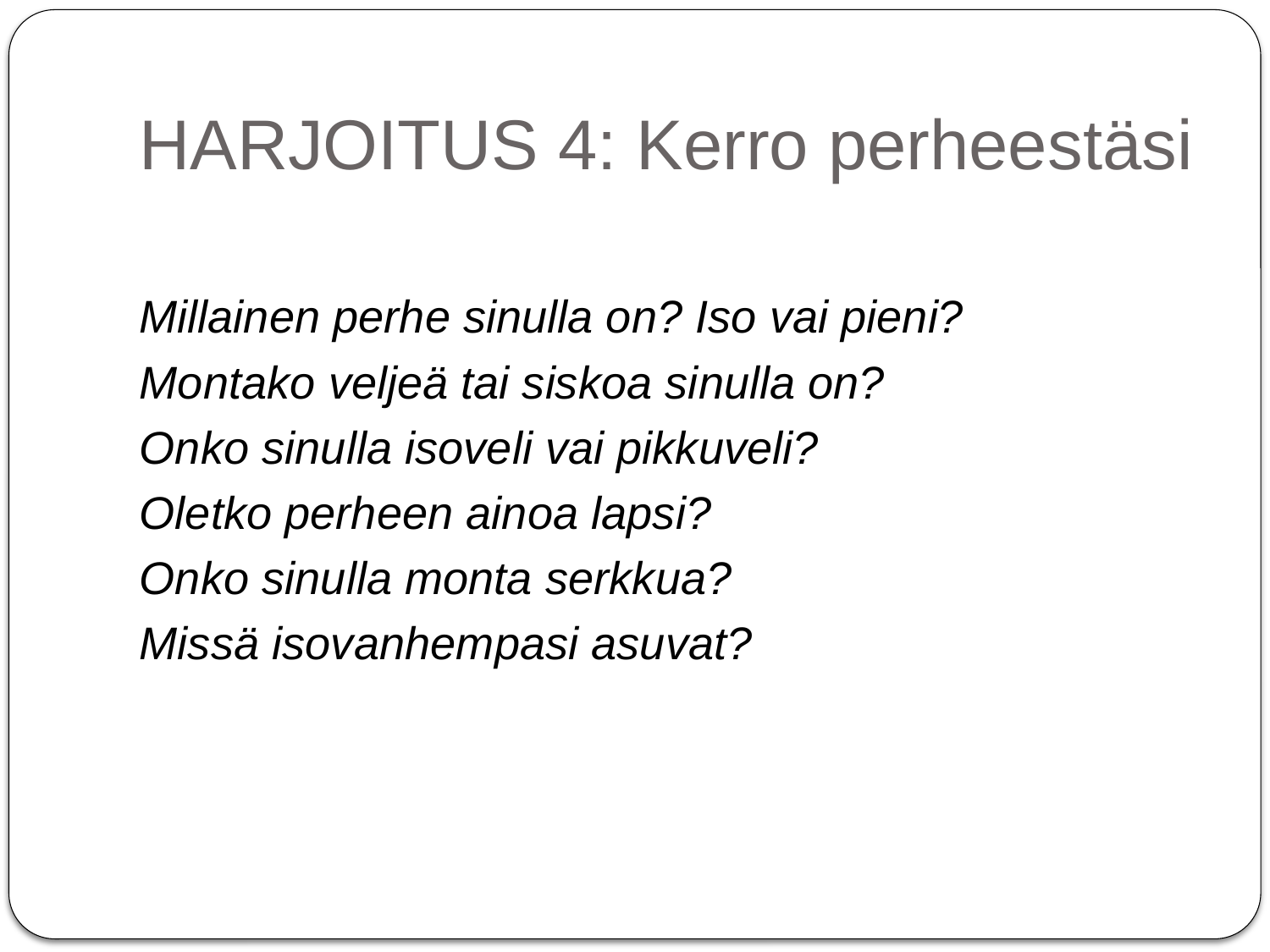

# HARJOITUS 4: Kerro perheestäsi

Millainen perhe sinulla on? Iso vai pieni?
Montako veljeä tai siskoa sinulla on?
Onko sinulla isoveli vai pikkuveli?
Oletko perheen ainoa lapsi?
Onko sinulla monta serkkua?
Missä isovanhempasi asuvat?